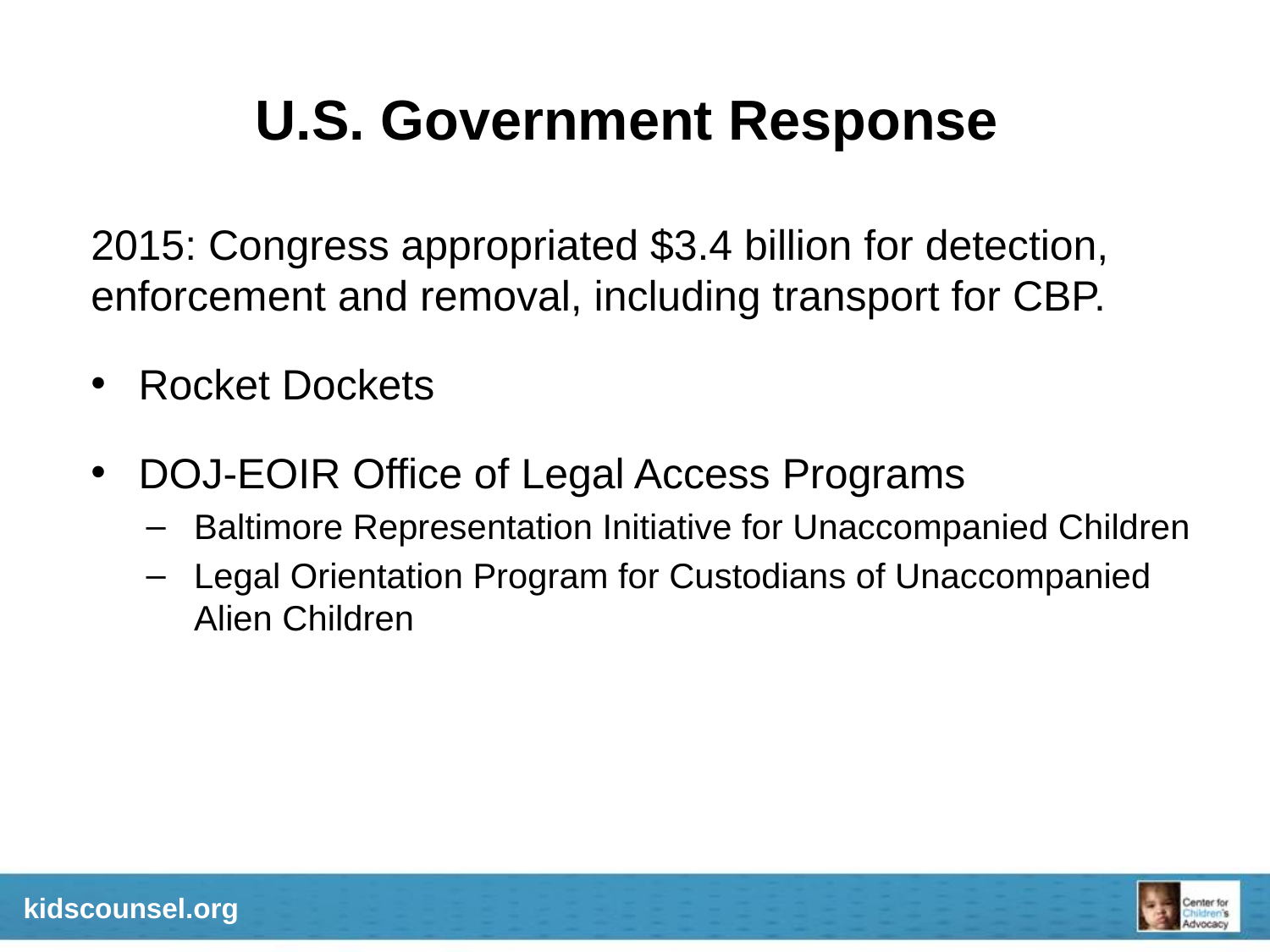

# U.S. Government Response
2015: Congress appropriated $3.4 billion for detection, enforcement and removal, including transport for CBP.

Rocket Dockets

DOJ-EOIR Office of Legal Access Programs
Baltimore Representation Initiative for Unaccompanied Children
Legal Orientation Program for Custodians of Unaccompanied Alien Children

kidscounsel.org